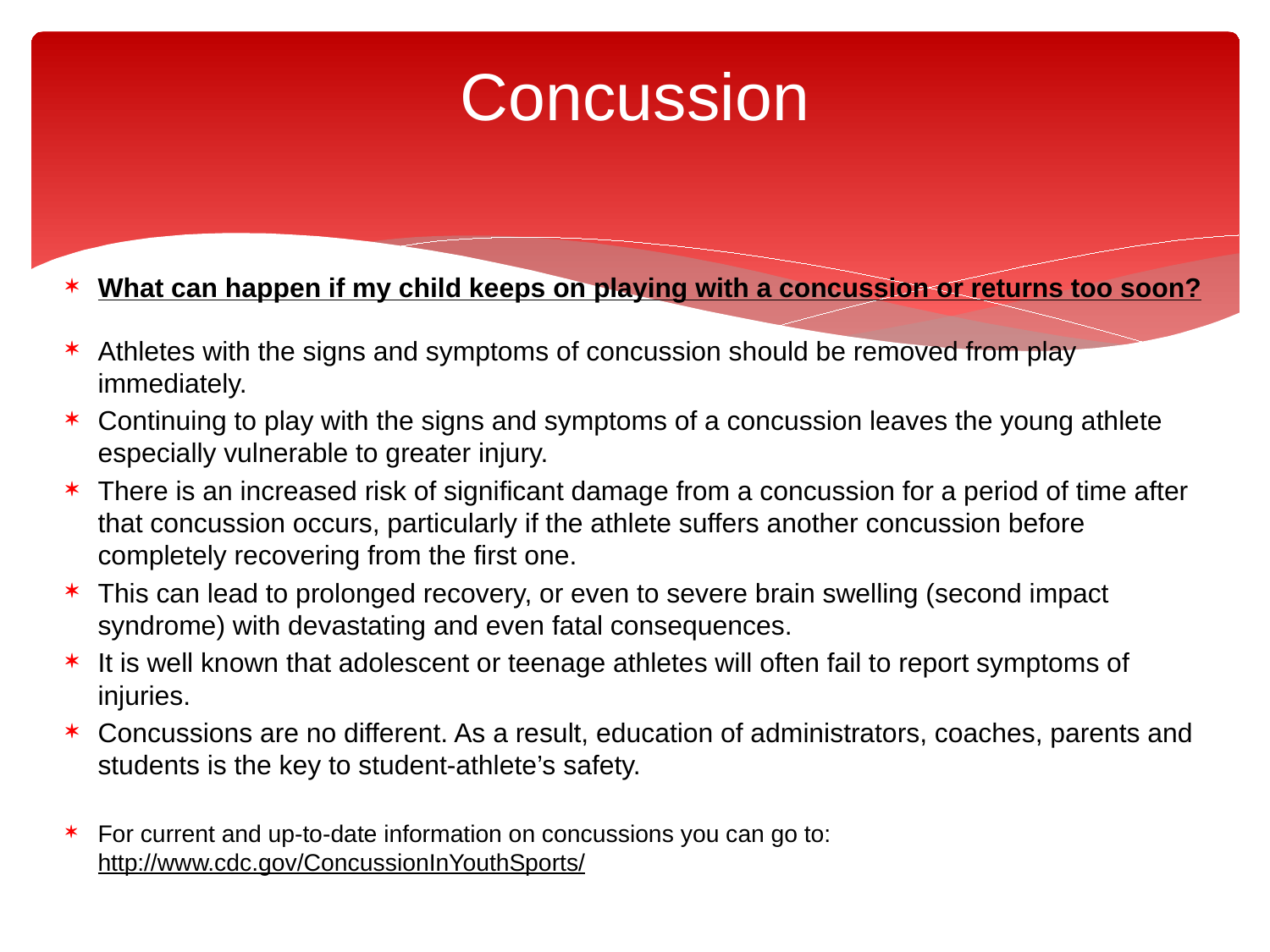

# Concussion
What can happen if my child keeps on playing with a concussion or returns too soon?

Athletes with the signs and symptoms of concussion should be removed from play immediately.
Continuing to play with the signs and symptoms of a concussion leaves the young athlete especially vulnerable to greater injury.
There is an increased risk of significant damage from a concussion for a period of time after that concussion occurs, particularly if the athlete suffers another concussion before completely recovering from the first one.
This can lead to prolonged recovery, or even to severe brain swelling (second impact syndrome) with devastating and even fatal consequences.
It is well known that adolescent or teenage athletes will often fail to report symptoms of injuries.
Concussions are no different. As a result, education of administrators, coaches, parents and students is the key to student-athlete’s safety.

For current and up-to-date information on concussions you can go to: http://www.cdc.gov/ConcussionInYouthSports/